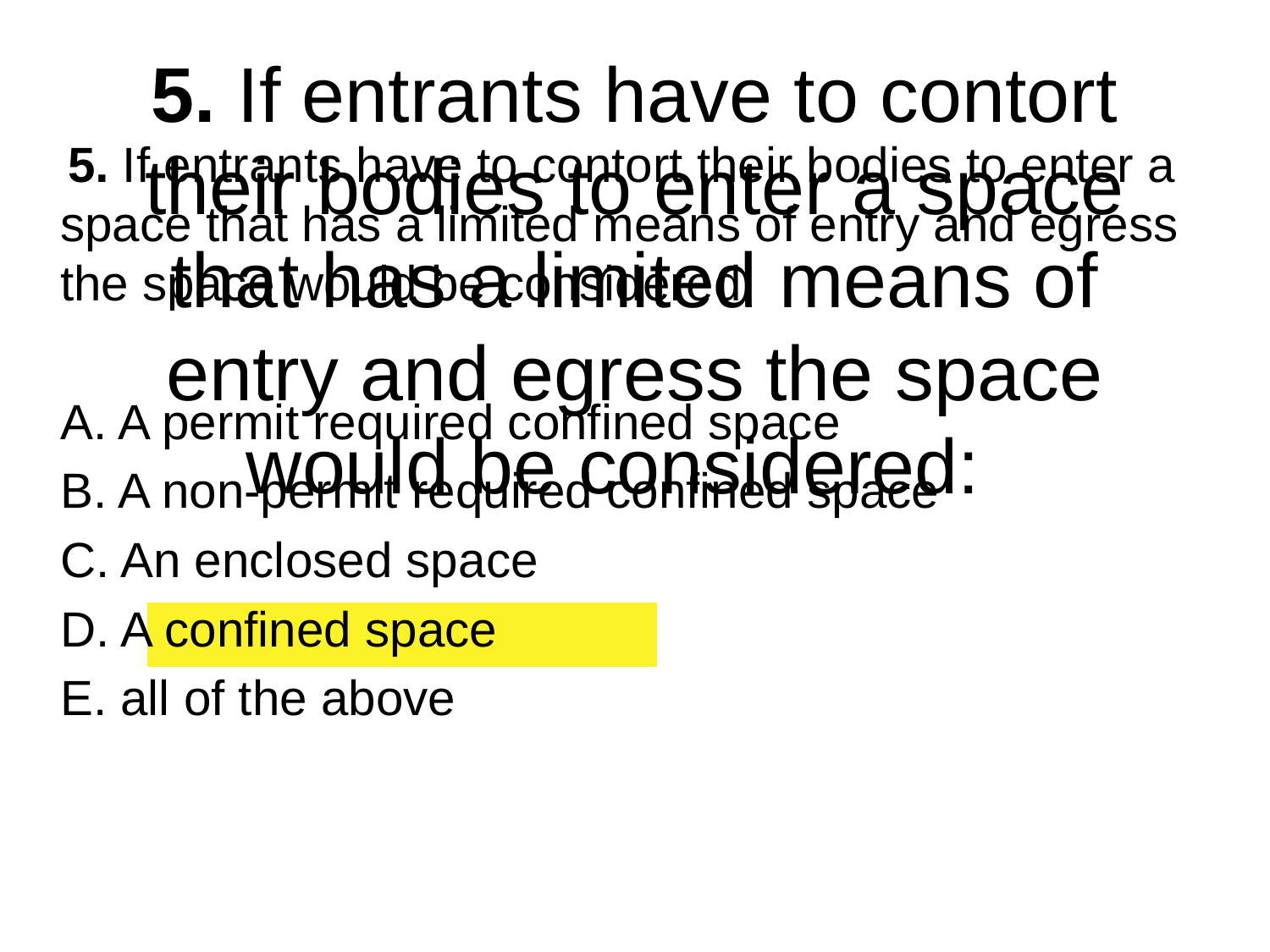

# 5. If entrants have to contort their bodies to enter a space that has a limited means of entry and egress the space would be considered:
    5. If entrants have to contort their bodies to enter a space that has a limited means of entry and egress the space would be considered:

	A. A permit required confined space
	B. A non-permit required confined space
	C. An enclosed space
	D. A confined space
	E. all of the above